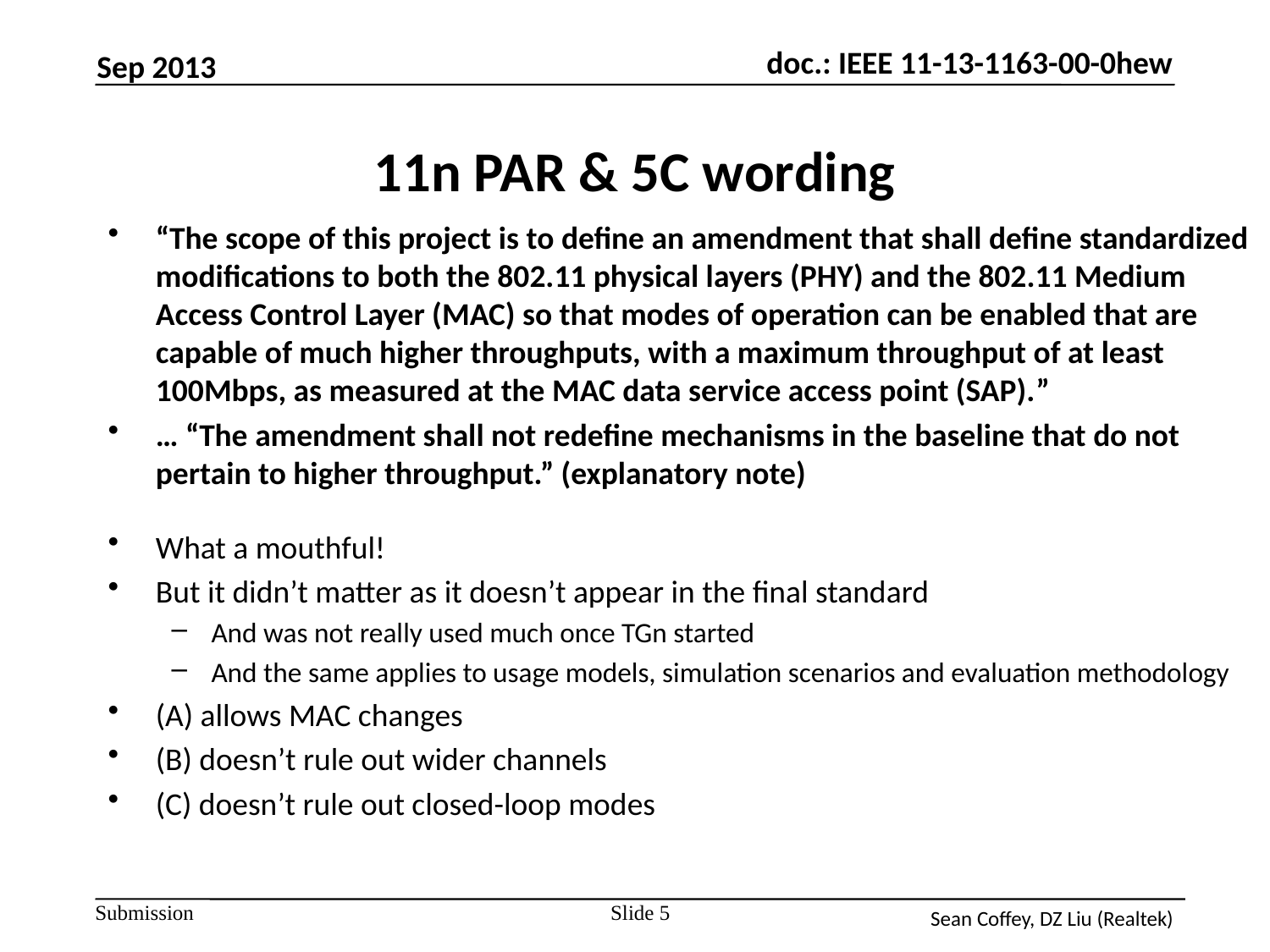

Sep 2013
# 11n PAR & 5C wording
“The scope of this project is to define an amendment that shall define standardized modifications to both the 802.11 physical layers (PHY) and the 802.11 Medium Access Control Layer (MAC) so that modes of operation can be enabled that are capable of much higher throughputs, with a maximum throughput of at least 100Mbps, as measured at the MAC data service access point (SAP).”
… “The amendment shall not redefine mechanisms in the baseline that do not pertain to higher throughput.” (explanatory note)

What a mouthful!
But it didn’t matter as it doesn’t appear in the final standard
And was not really used much once TGn started
And the same applies to usage models, simulation scenarios and evaluation methodology
(A) allows MAC changes
(B) doesn’t rule out wider channels
(C) doesn’t rule out closed-loop modes
Slide 5
Sean Coffey, DZ Liu (Realtek)